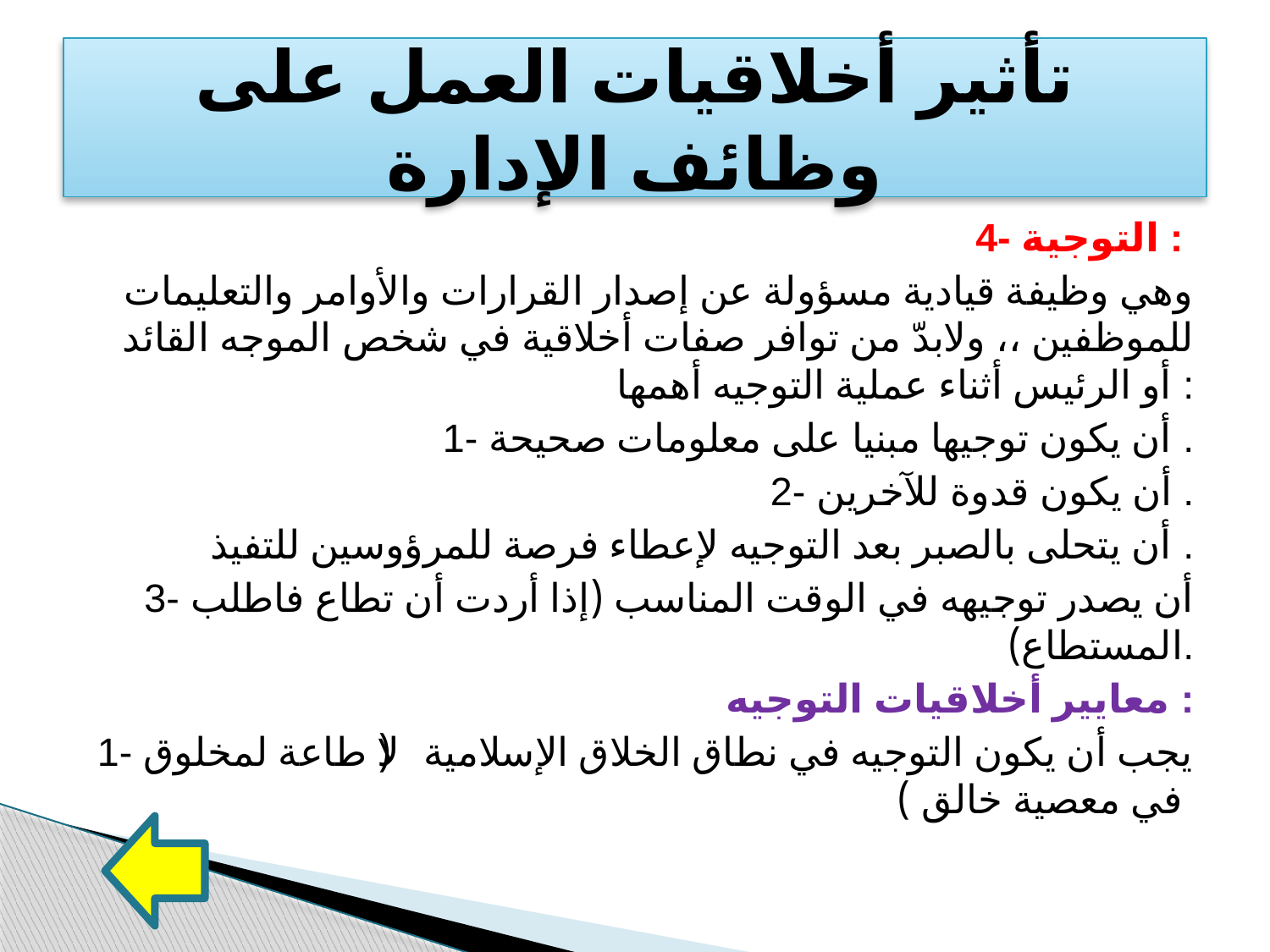

# تأثير أخلاقيات العمل على وظائف الإدارة
4- التوجية :
وهي وظيفة قيادية مسؤولة عن إصدار القرارات والأوامر والتعليمات للموظفين ،، ولابدّ من توافر صفات أخلاقية في شخص الموجه القائد أو الرئيس أثناء عملية التوجيه أهمها :
1- أن يكون توجيها مبنيا على معلومات صحيحة .
2- أن يكون قدوة للآخرين .
أن يتحلى بالصبر بعد التوجيه لإعطاء فرصة للمرؤوسين للتفيذ .
3- أن يصدر توجيهه في الوقت المناسب (إذا أردت أن تطاع فاطلب المستطاع).
معايير أخلاقيات التوجيه :
1- يجب أن يكون التوجيه في نطاق الخلاق الإسلامية (لا طاعة لمخلوق في معصية خالق )